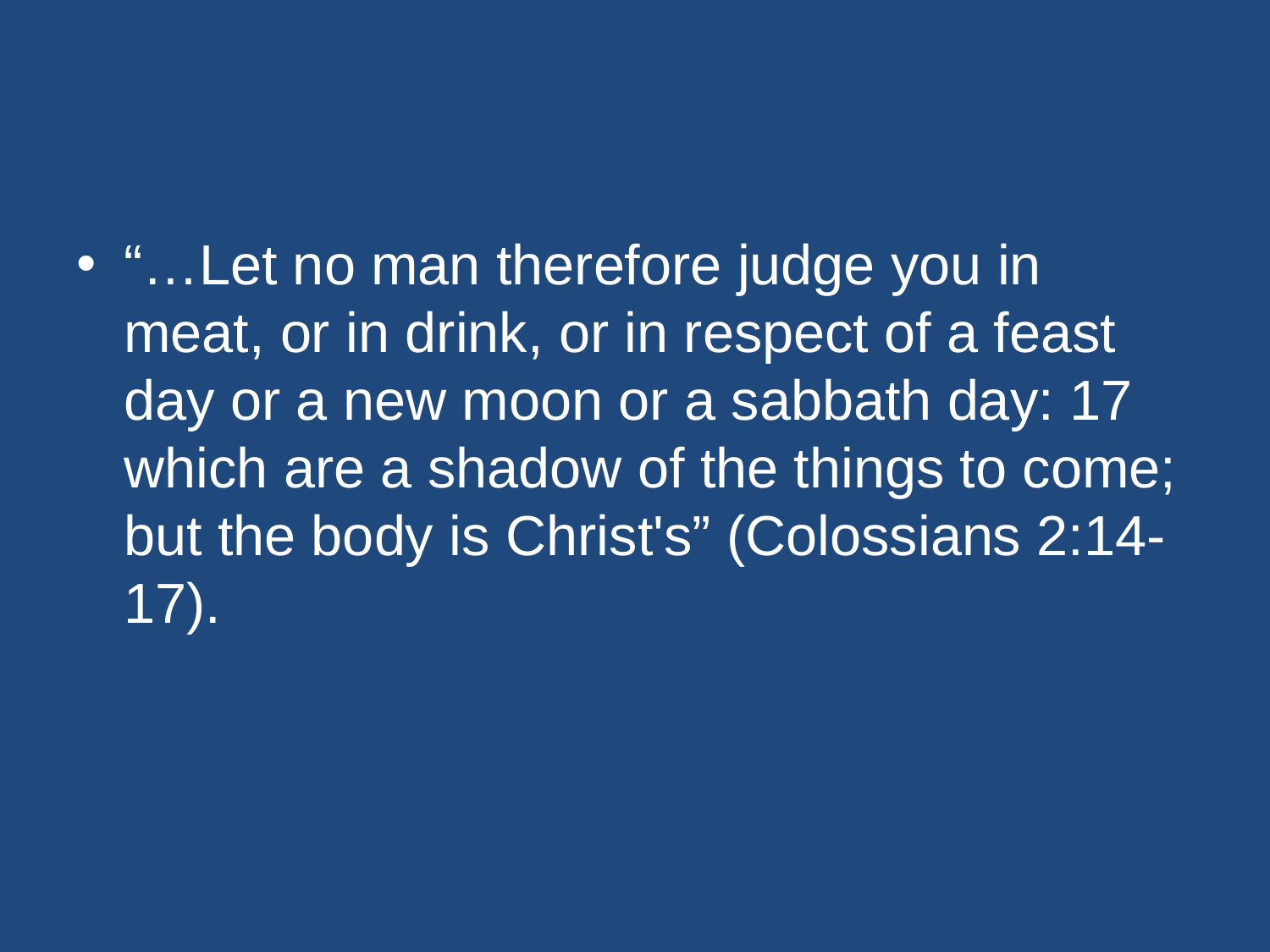

#
“…Let no man therefore judge you in meat, or in drink, or in respect of a feast day or a new moon or a sabbath day: 17 which are a shadow of the things to come; but the body is Christ's” (Colossians 2:14-17).